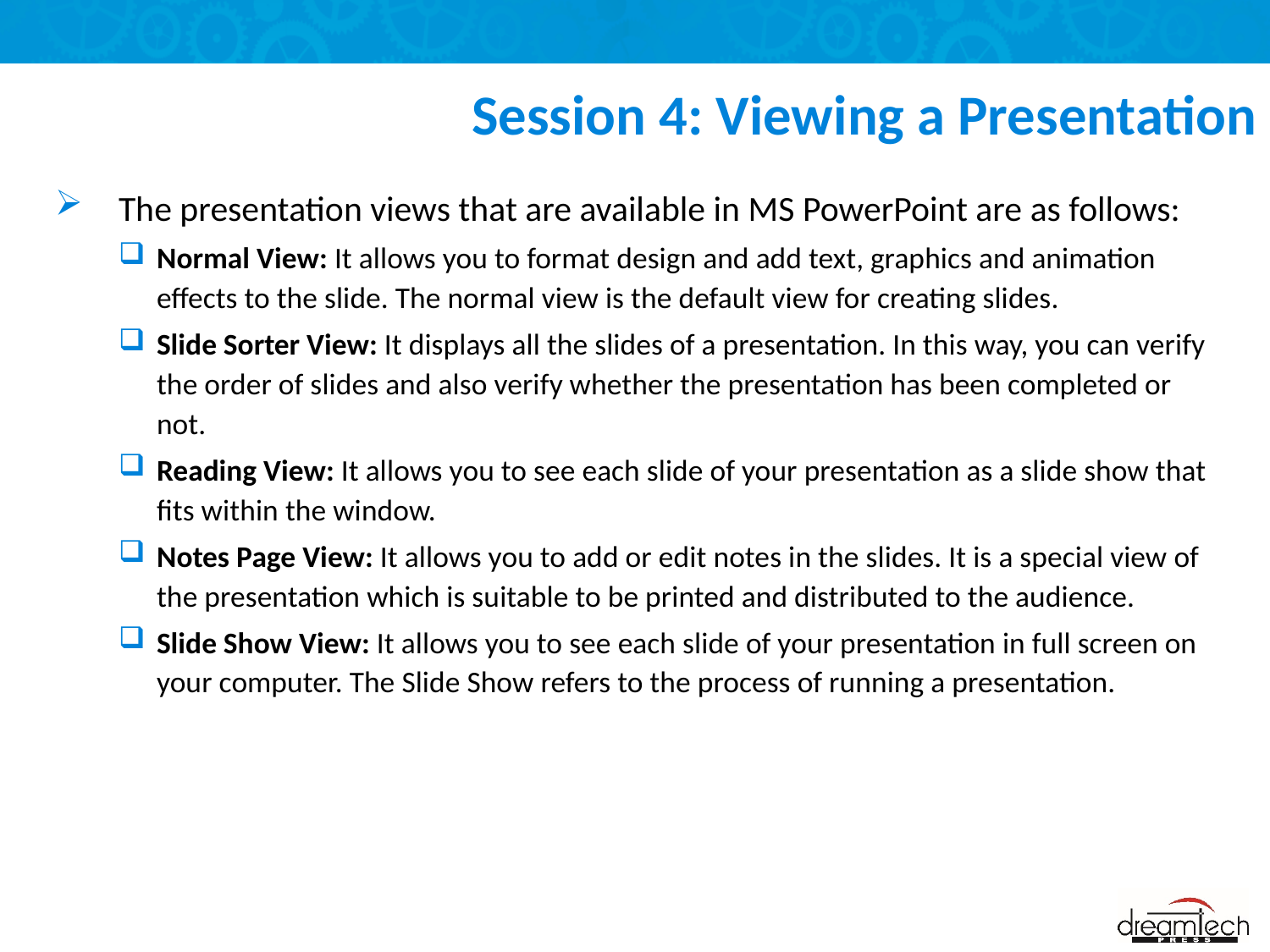

# Session 4: Viewing a Presentation
The presentation views that are available in MS PowerPoint are as follows:
Normal View: It allows you to format design and add text, graphics and animation effects to the slide. The normal view is the default view for creating slides.
Slide Sorter View: It displays all the slides of a presentation. In this way, you can verify the order of slides and also verify whether the presentation has been completed or not.
Reading View: It allows you to see each slide of your presentation as a slide show that fits within the window.
Notes Page View: It allows you to add or edit notes in the slides. It is a special view of the presentation which is suitable to be printed and distributed to the audience.
Slide Show View: It allows you to see each slide of your presentation in full screen on your computer. The Slide Show refers to the process of running a presentation.